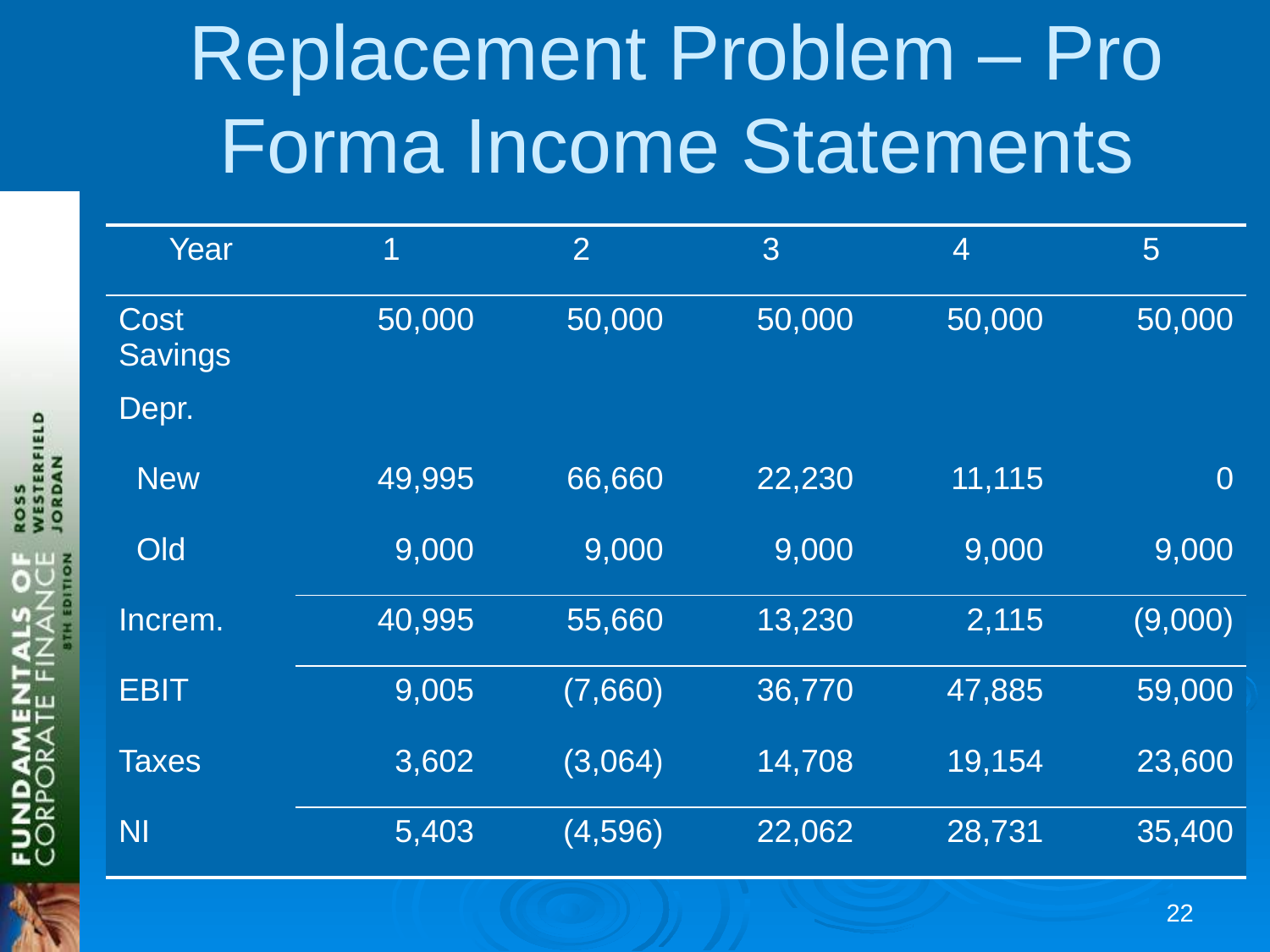

# Replacement Problem – Pro Forma Income Statements
| Year | 1 | 2 | 3 | 4 | 5 |
| --- | --- | --- | --- | --- | --- |
| Cost Savings | 50,000 | 50,000 | 50,000 | 50,000 | 50,000 |
| Depr. |  |  |  |  |  |
| New | 49,995 | 66,660 | 22,230 | 11,115 | 0 |
| Old | 9,000 | 9,000 | 9,000 | 9,000 | 9,000 |
| Increm. | 40,995 | 55,660 | 13,230 | 2,115 | (9,000) |
| EBIT | 9,005 | (7,660) | 36,770 | 47,885 | 59,000 |
| Taxes | 3,602 | (3,064) | 14,708 | 19,154 | 23,600 |
| NI | 5,403 | (4,596) | 22,062 | 28,731 | 35,400 |
22